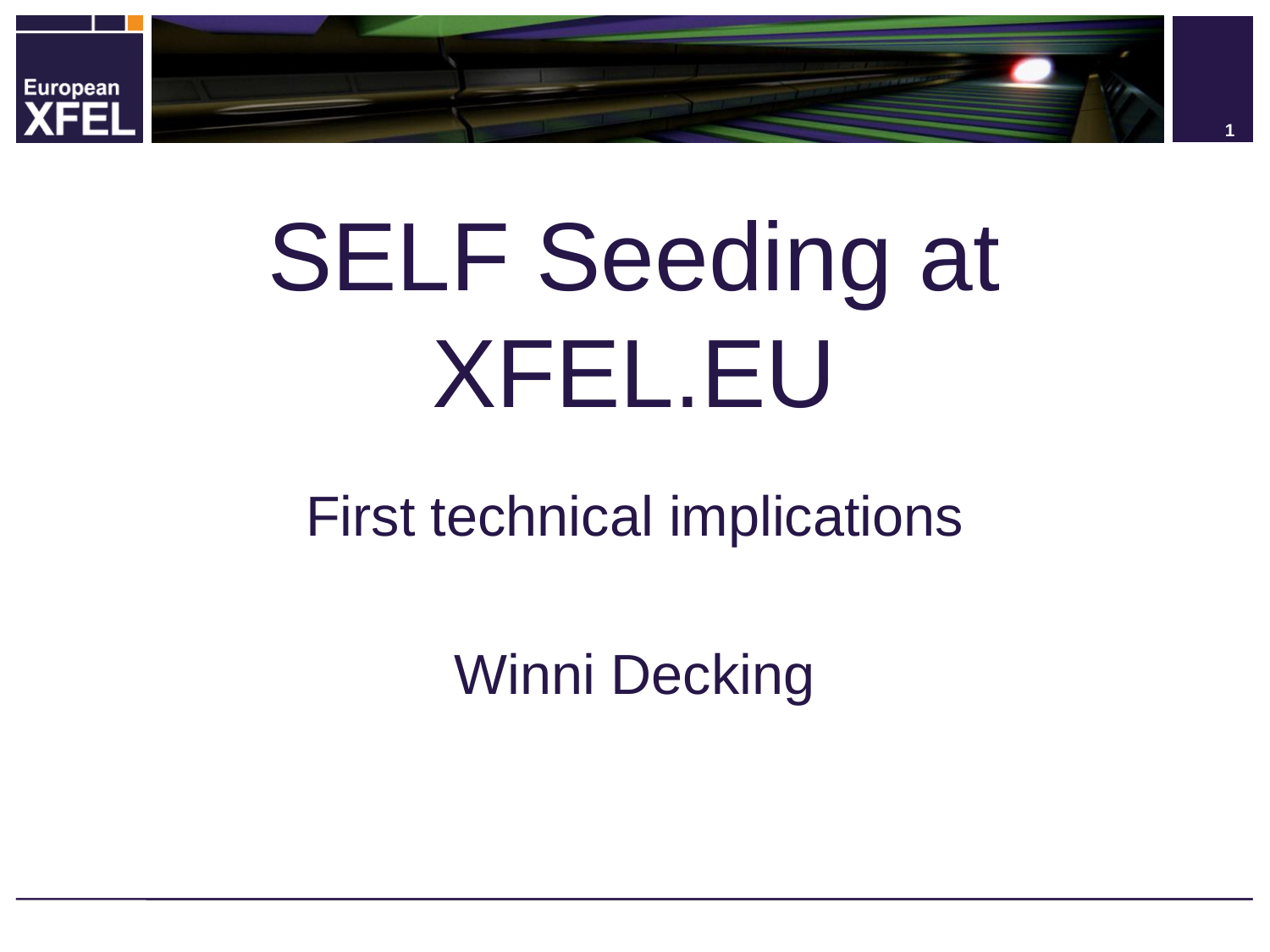

1
# SELF Seeding at XFEL.EU
First technical implications

Winni Decking